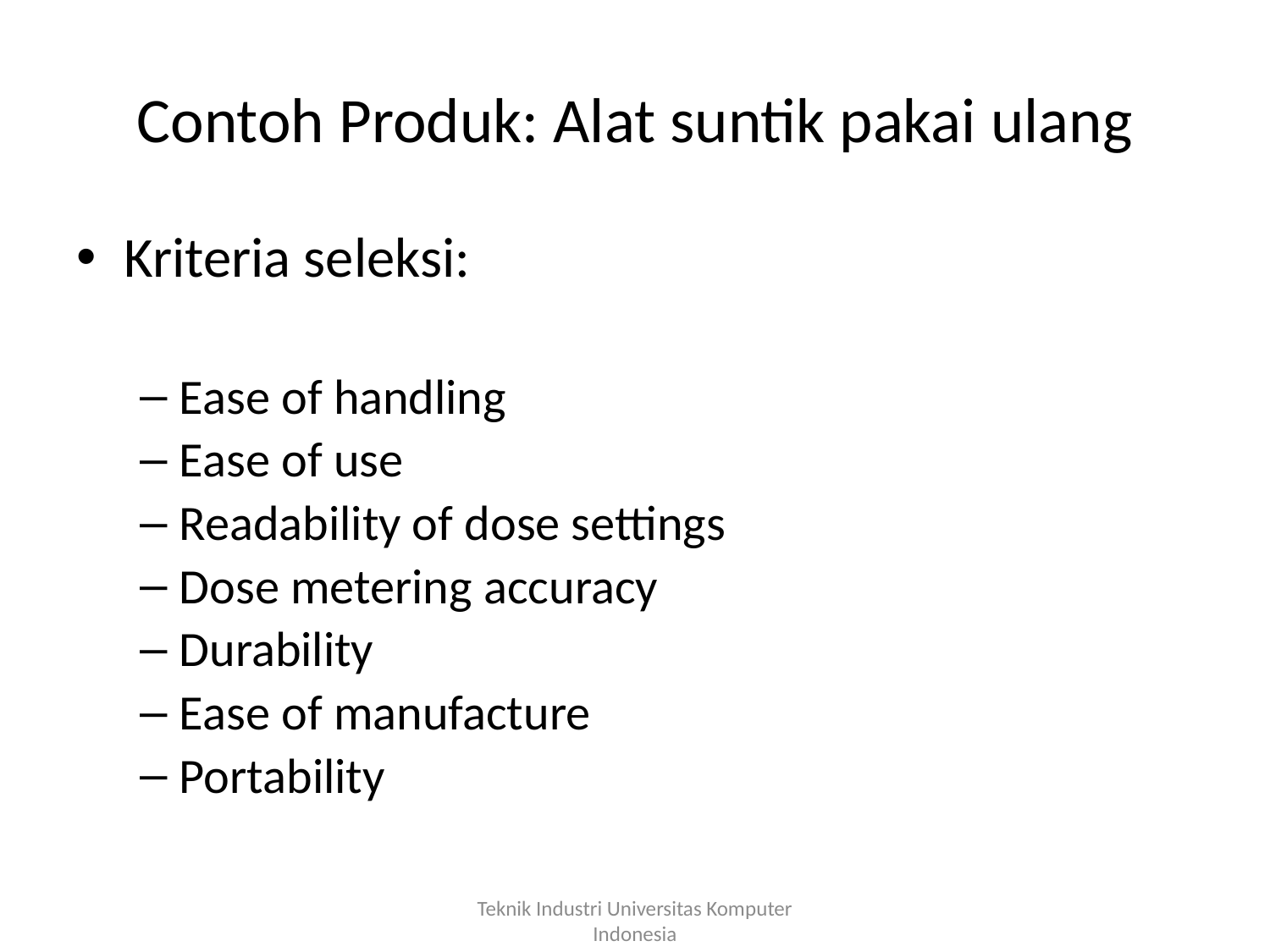

# Contoh Produk: Alat suntik pakai ulang
Kriteria seleksi:

Ease of handling
Ease of use
Readability of dose settings
Dose metering accuracy
Durability
Ease of manufacture
Portability

Teknik Industri Universitas Komputer Indonesia